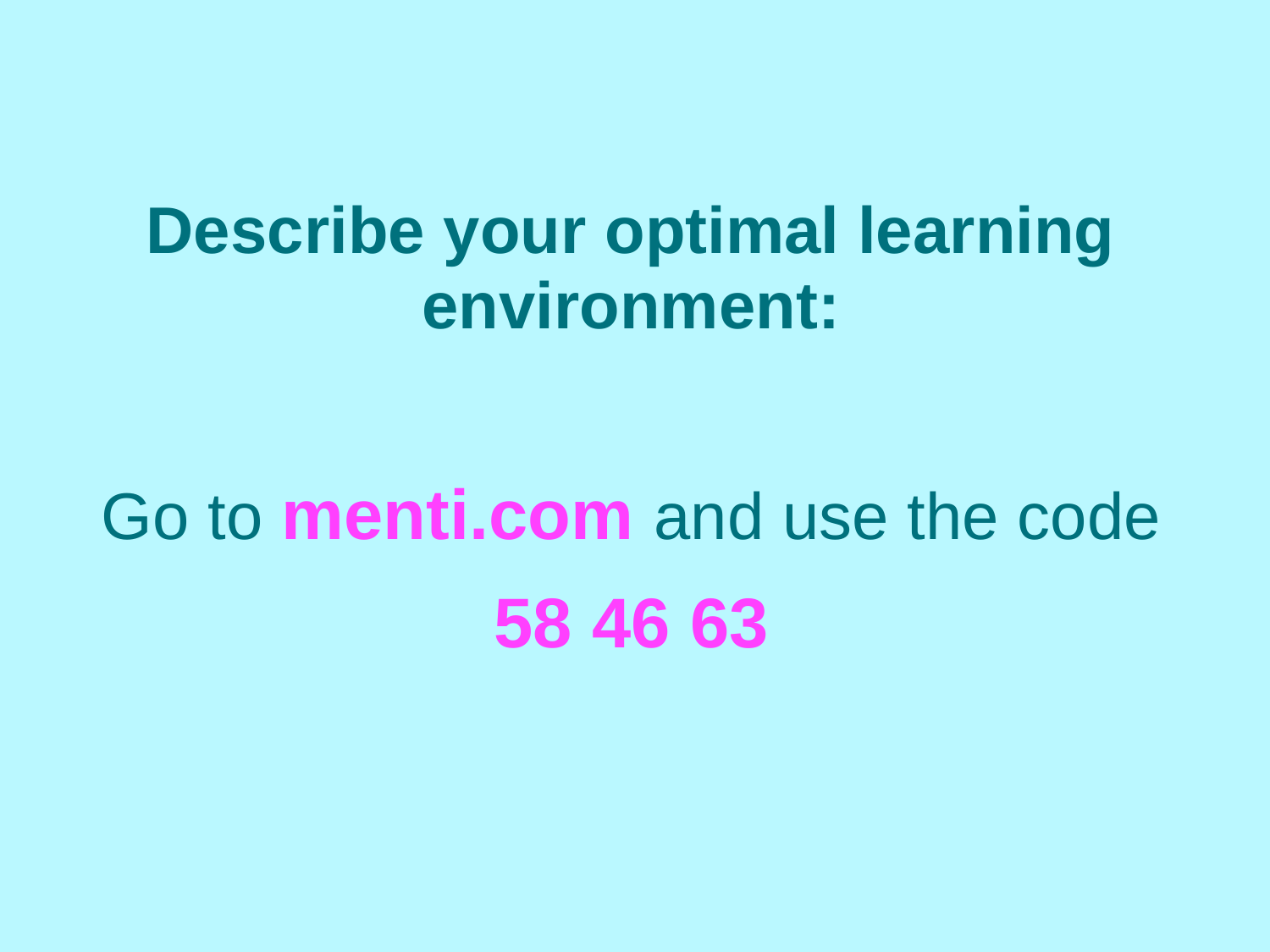

Describe your optimal learning environment:

Go to menti.com and use the code
58 46 63